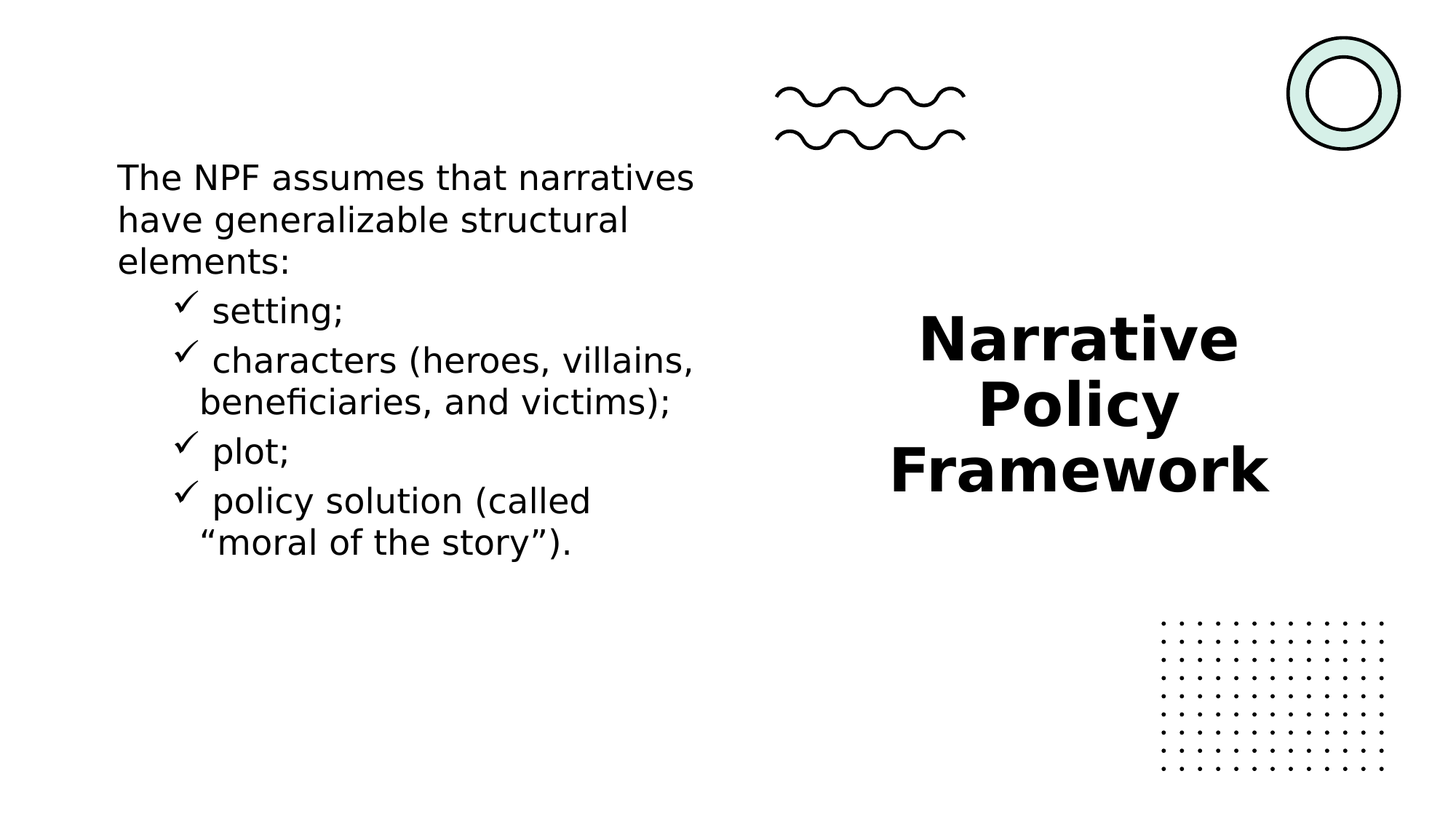

# Narrative Policy Framework
The NPF assumes that narratives have generalizable structural elements:
 setting;
 characters (heroes, villains, beneficiaries, and victims);
 plot;
 policy solution (called “moral of the story”).